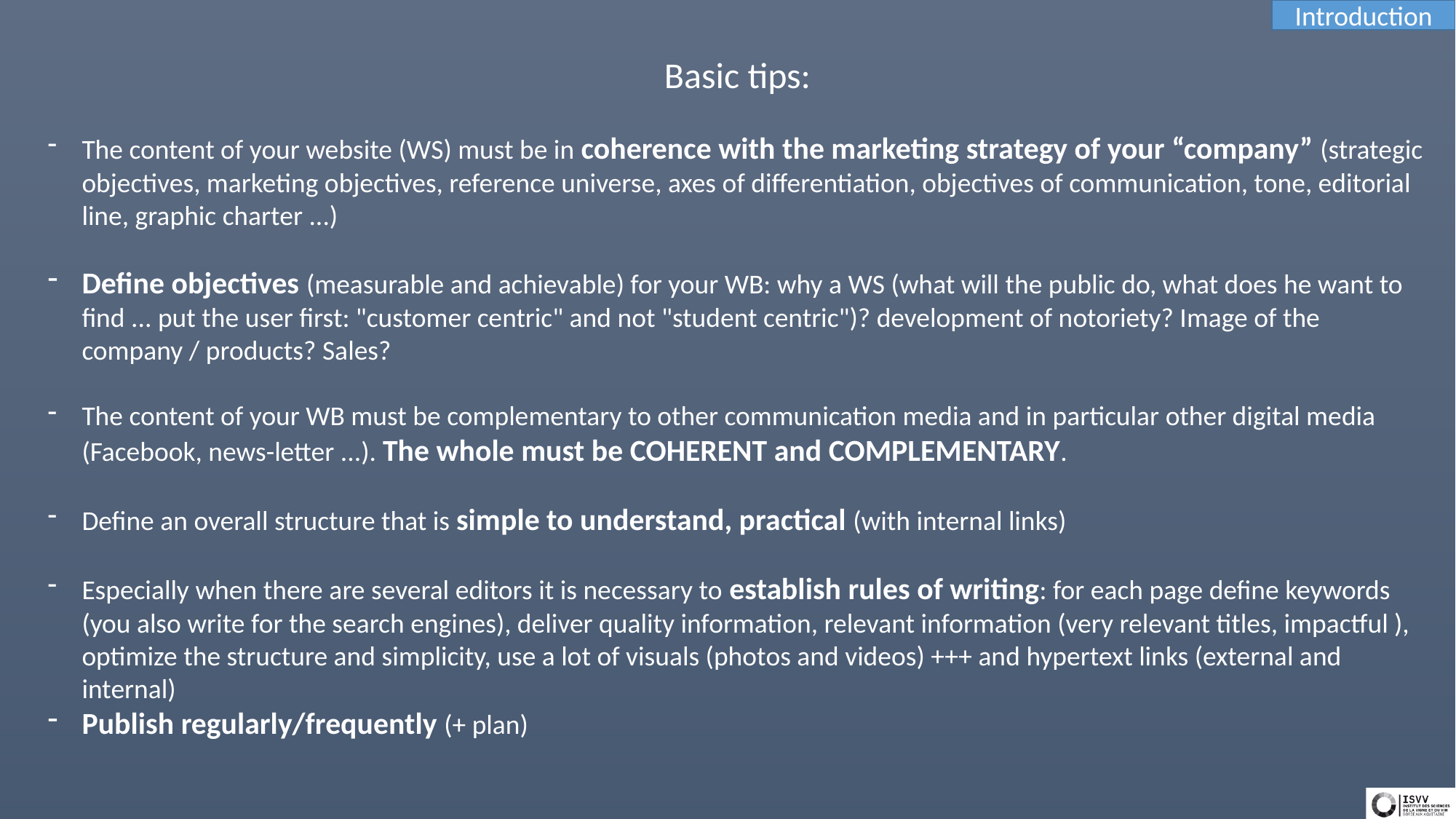

Introduction
Basic tips:

The content of your website (WS) must be in coherence with the marketing strategy of your “company” (strategic objectives, marketing objectives, reference universe, axes of differentiation, objectives of communication, tone, editorial line, graphic charter ...)

Define objectives (measurable and achievable) for your WB: why a WS (what will the public do, what does he want to find ... put the user first: "customer centric" and not "student centric")? development of notoriety? Image of the company / products? Sales?

The content of your WB must be complementary to other communication media and in particular other digital media (Facebook, news-letter ...). The whole must be COHERENT and COMPLEMENTARY.

Define an overall structure that is simple to understand, practical (with internal links)

Especially when there are several editors it is necessary to establish rules of writing: for each page define keywords (you also write for the search engines), deliver quality information, relevant information (very relevant titles, impactful ), optimize the structure and simplicity, use a lot of visuals (photos and videos) +++ and hypertext links (external and internal)
Publish regularly/frequently (+ plan)